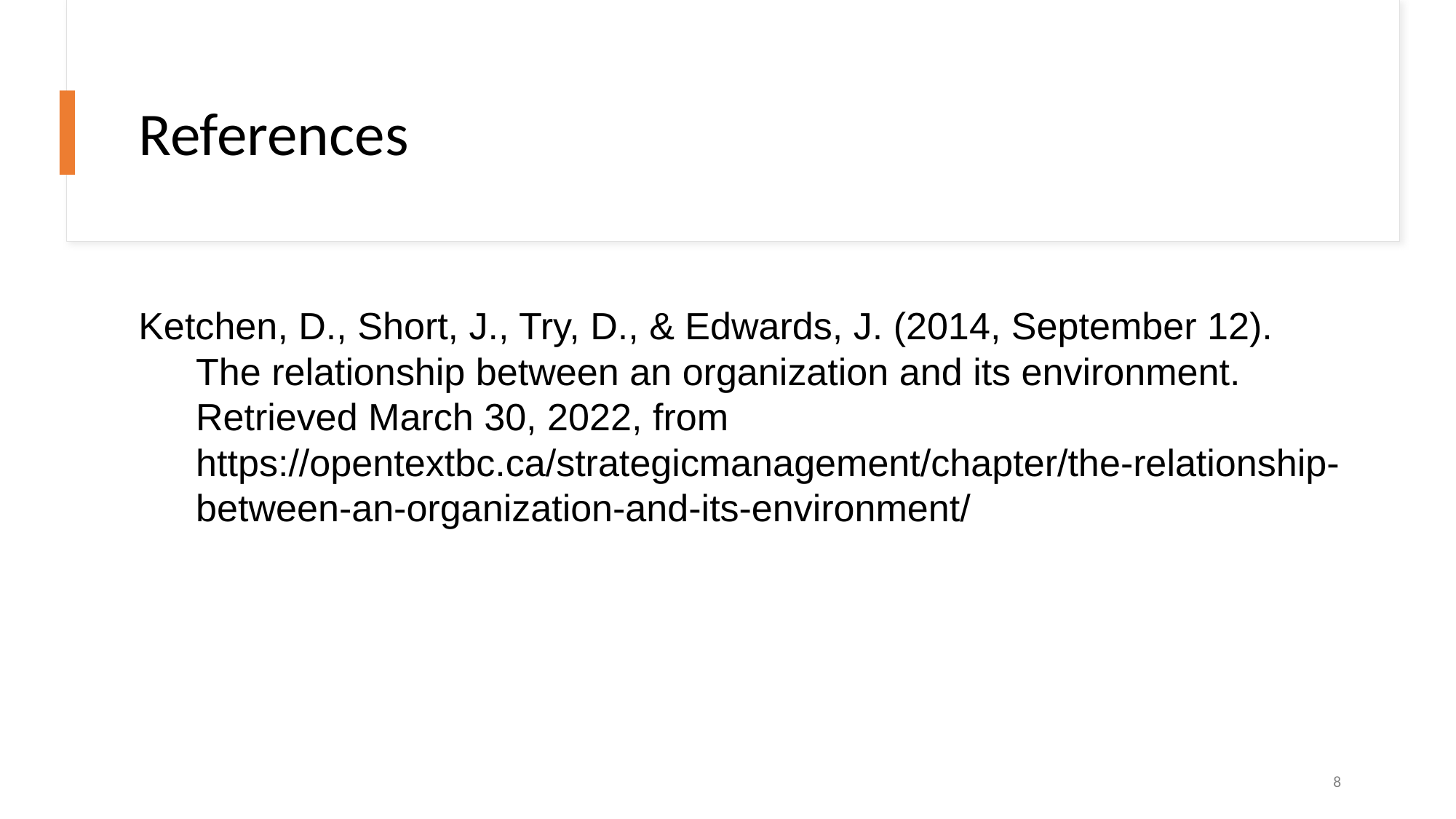

# References

Ketchen, D., Short, J., Try, D., & Edwards, J. (2014, September 12). The relationship between an organization and its environment. Retrieved March 30, 2022, from https://opentextbc.ca/strategicmanagement/chapter/the-relationship-between-an-organization-and-its-environment/
8